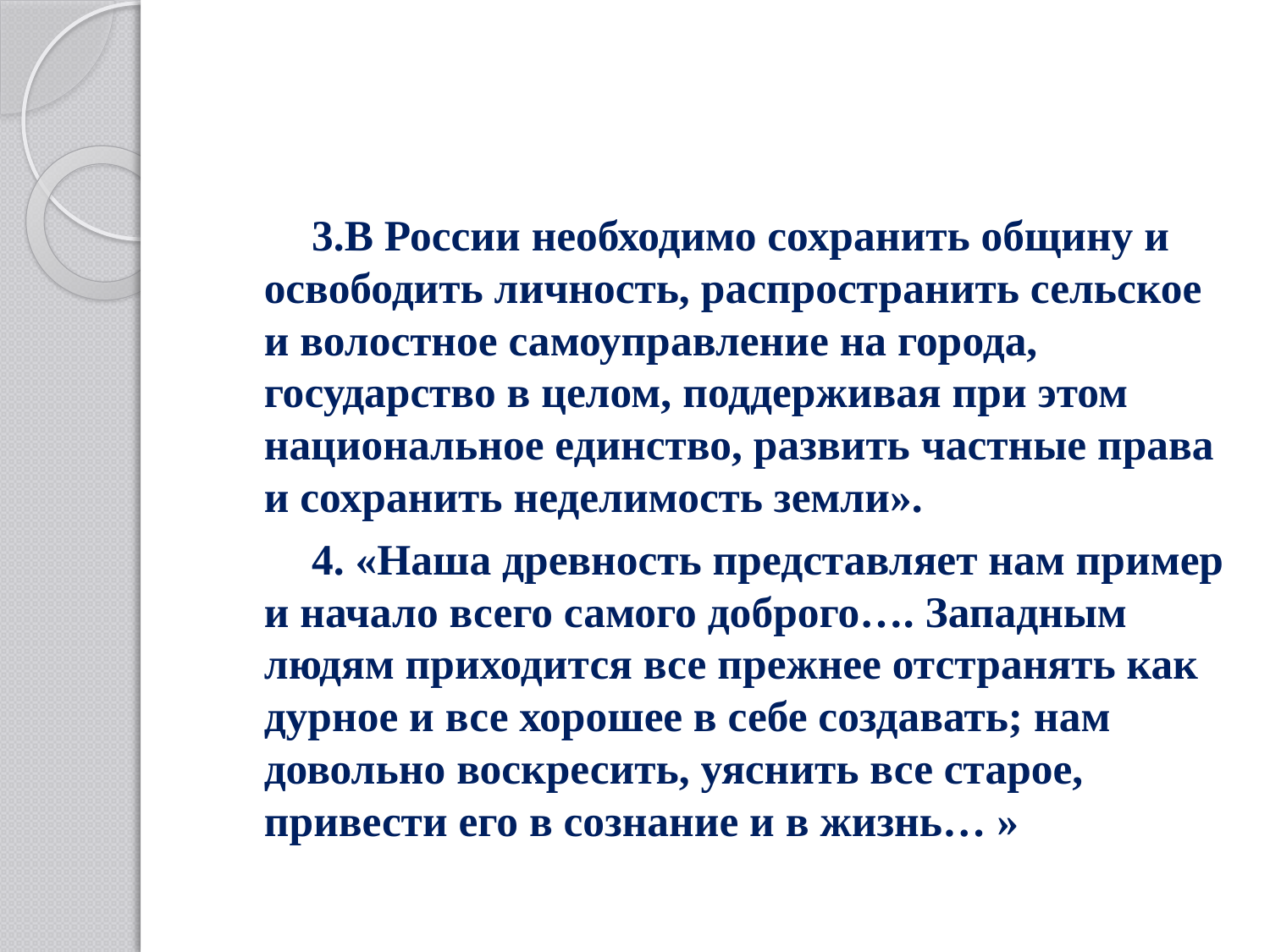

#
        3.В России необходимо сохранить общину и освободить личность, распространить сельское и волостное самоуправление на города, государство в целом, поддерживая при этом национальное единство, развить частные права и сохранить неделимость земли».
        4. «Наша древность представляет нам пример и начало всего самого доброго…. Западным людям приходится все прежнее отстранять как дурное и все хорошее в себе создавать; нам довольно воскресить, уяснить все старое, привести его в сознание и в жизнь… »